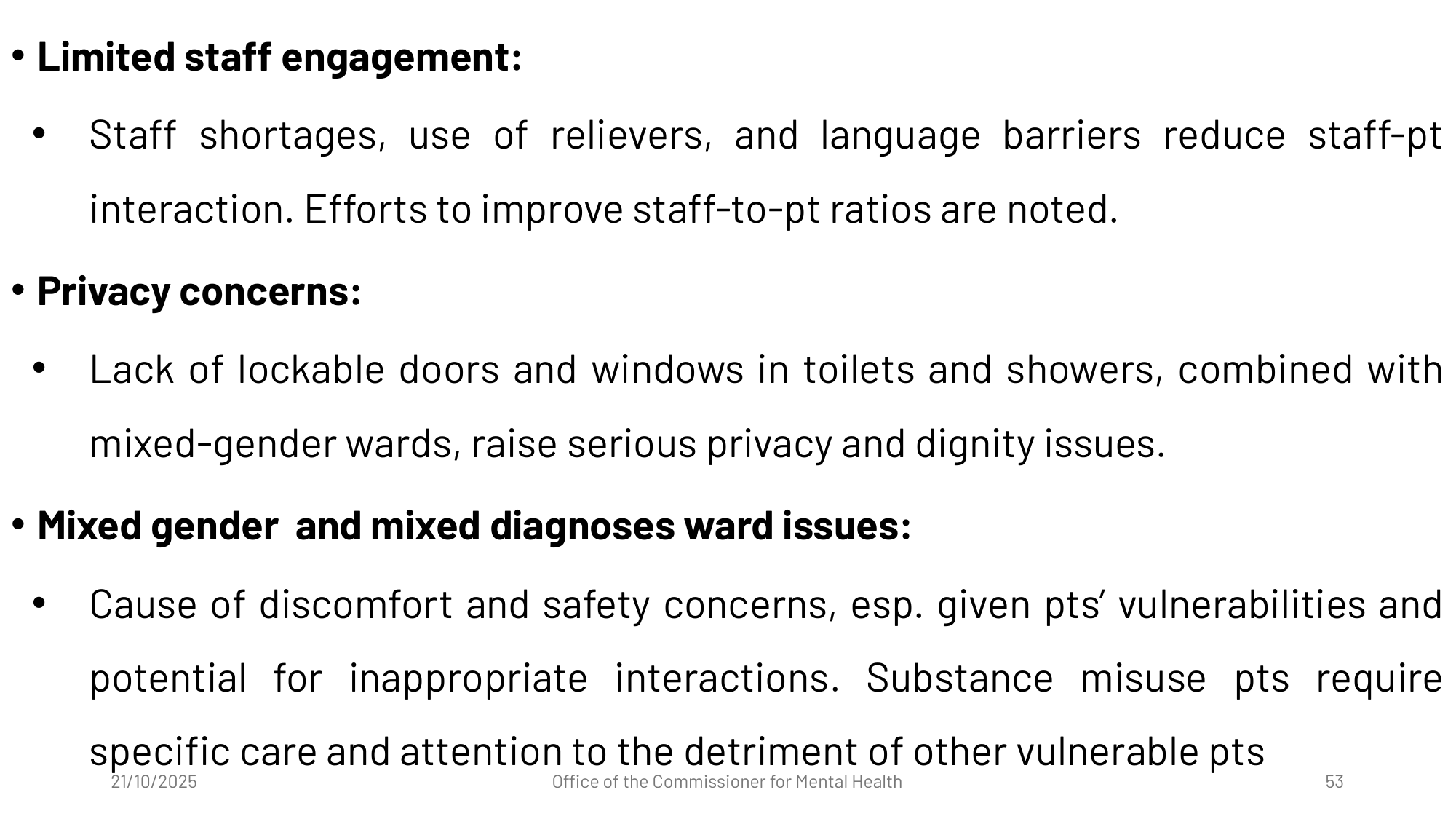

Limited staff engagement:
Staff shortages, use of relievers, and language barriers reduce staff-pt interaction. Efforts to improve staff-to-pt ratios are noted.
Privacy concerns:
Lack of lockable doors and windows in toilets and showers, combined with mixed-gender wards, raise serious privacy and dignity issues.
Mixed gender  and mixed diagnoses ward issues:
Cause of discomfort and safety concerns, esp. given pts’ vulnerabilities and potential for inappropriate interactions. Substance misuse pts require specific care and attention to the detriment of other vulnerable pts

21/10/2025
Office of the Commissioner for Mental Health
53